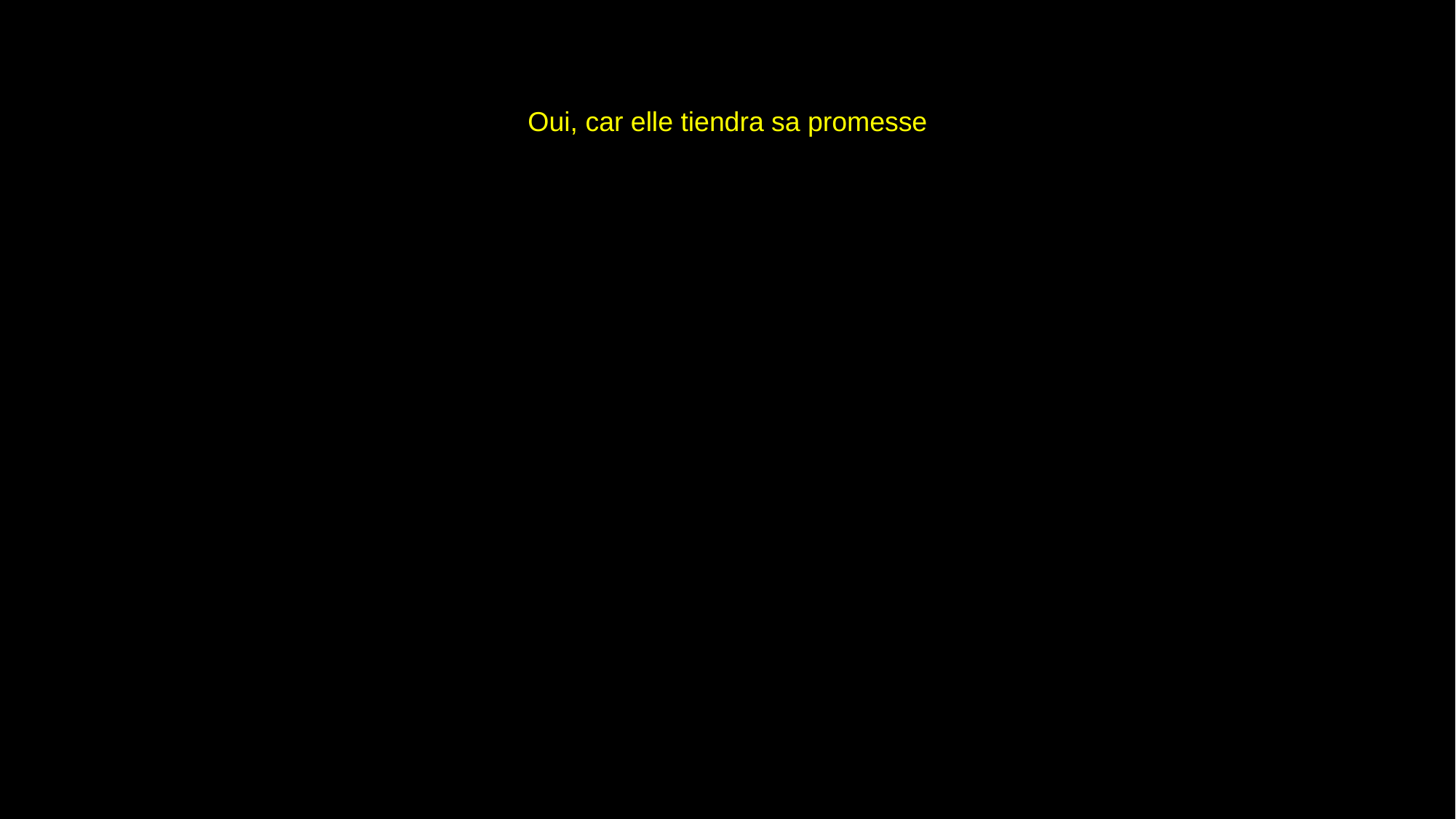

# Oui, car elle tiendra sa promesse